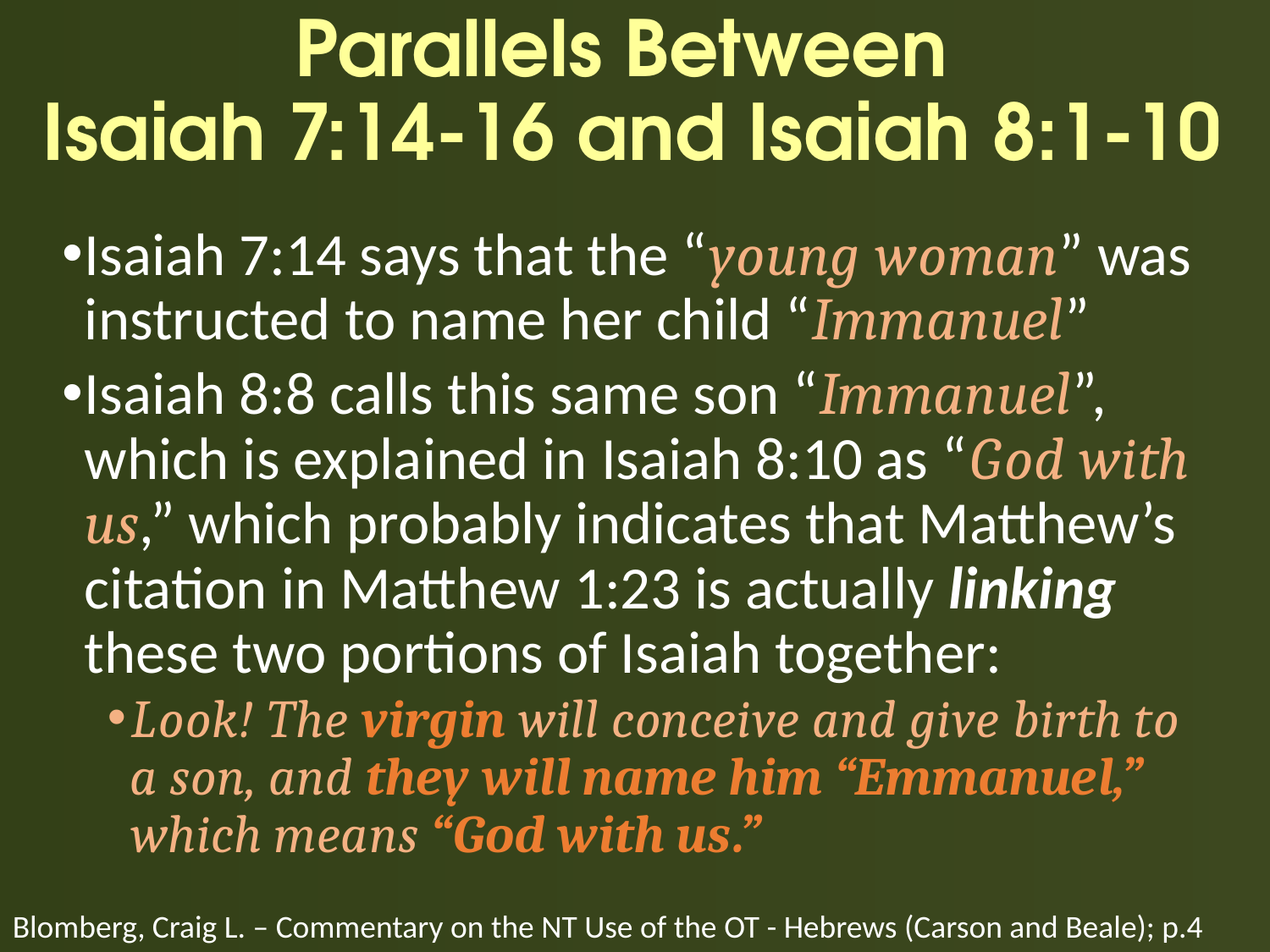

# Parallels Between Isaiah 7:14-16 and Isaiah 8:1-10
Isaiah 7:14 says that the “young woman” was instructed to name her child “Immanuel”
Isaiah 8:8 calls this same son “Immanuel”, which is explained in Isaiah 8:10 as “God with us,” which probably indicates that Matthew’s citation in Matthew 1:23 is actually linking these two portions of Isaiah together:
Look! The virgin will conceive and give birth to a son, and they will name him “Emmanuel,” which means “God with us.”

Blomberg, Craig L. – Commentary on the NT Use of the OT - Hebrews (Carson and Beale); p.4